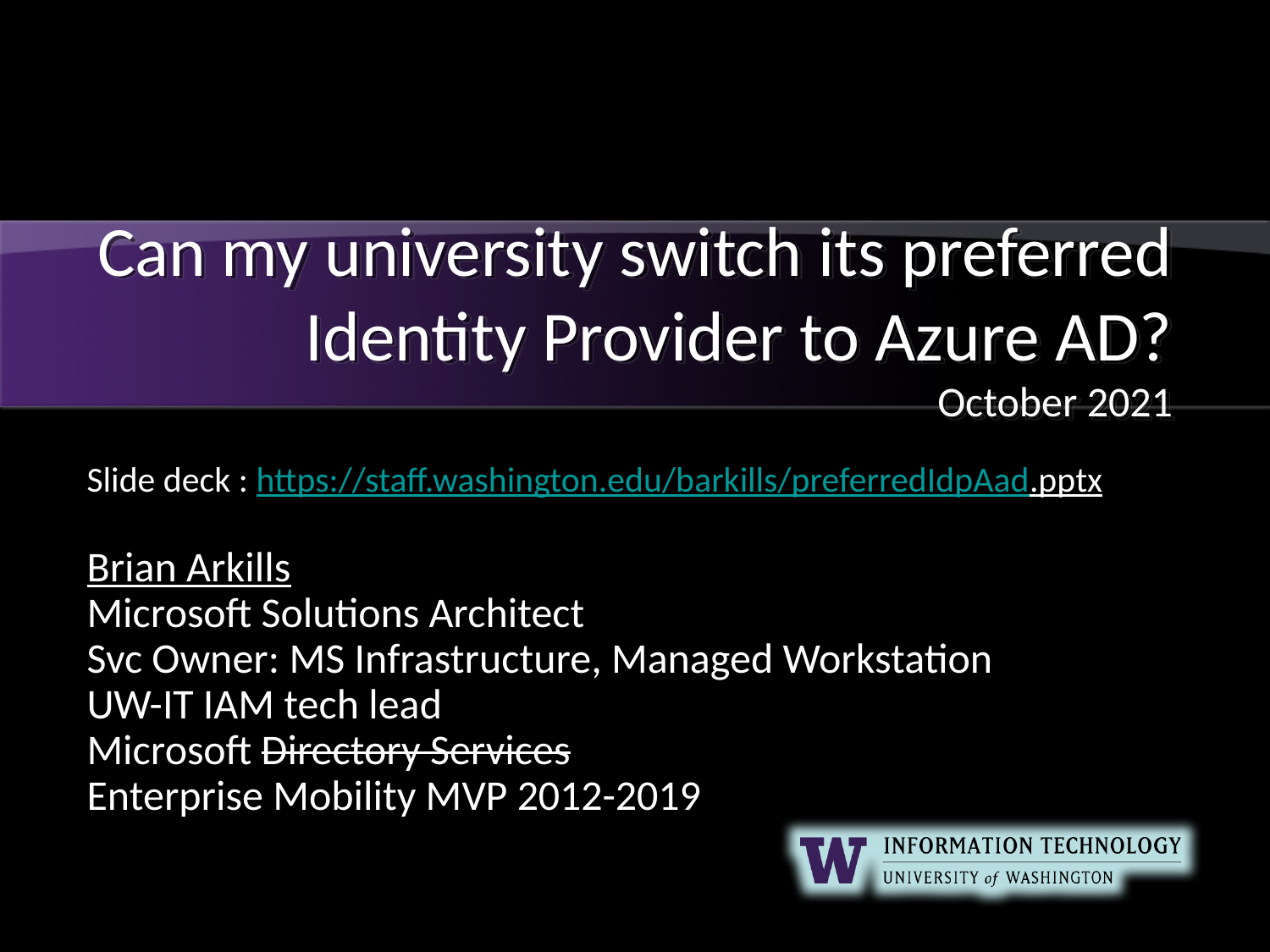

# Can my university switch its preferred Identity Provider to Azure AD? October 2021
Slide deck : https://staff.washington.edu/barkills/preferredIdpAad.pptx

Brian Arkills
Microsoft Solutions Architect
Svc Owner: MS Infrastructure, Managed Workstation
UW-IT IAM tech lead
Microsoft Directory Services
Enterprise Mobility MVP 2012-2019